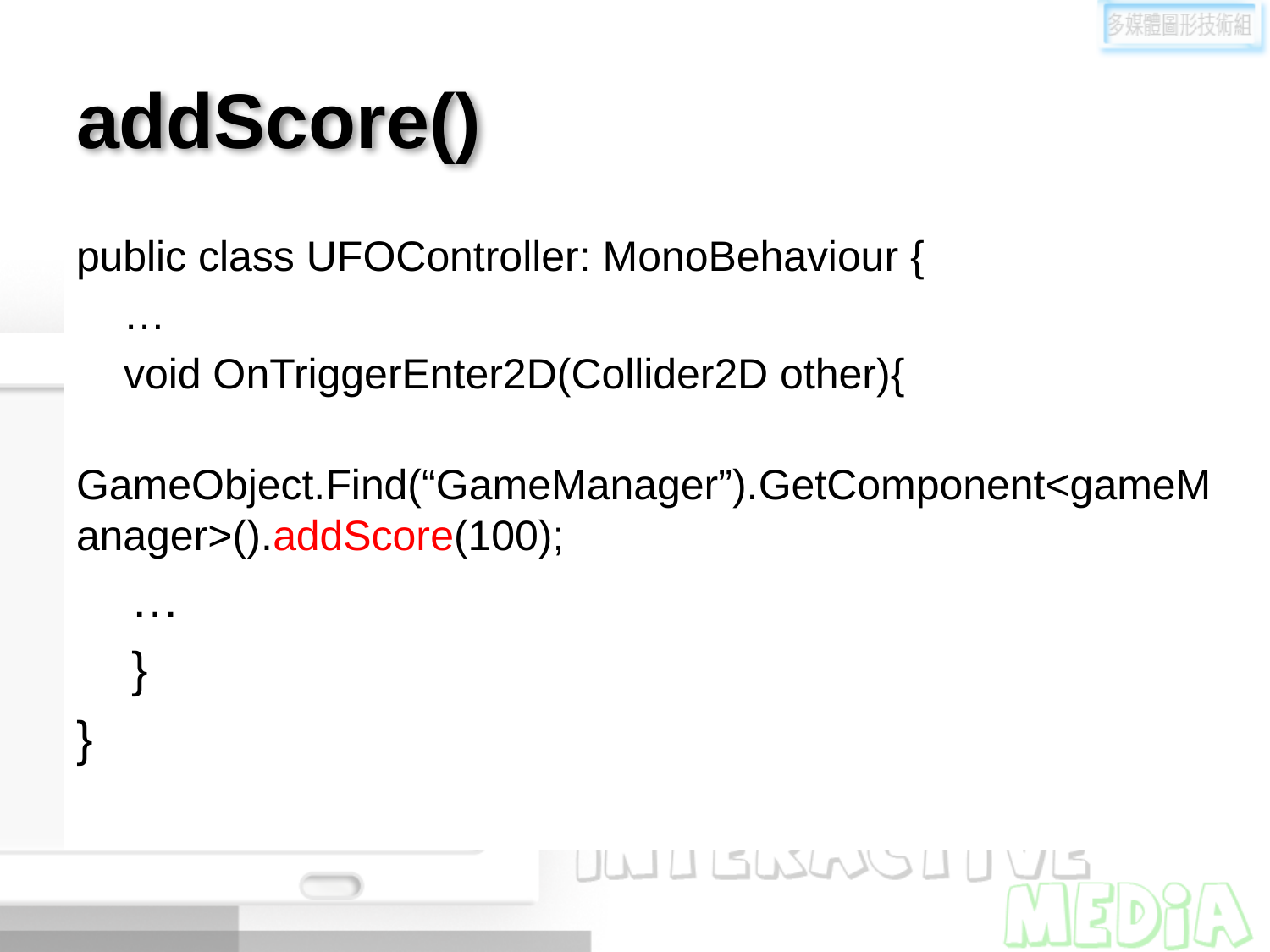

# addScore()
public class UFOController: MonoBehaviour {
    …
    void OnTriggerEnter2D(Collider2D other){
             GameObject.Find(“GameManager”).GetComponent<gameManager>().addScore(100);
    …
    }
}